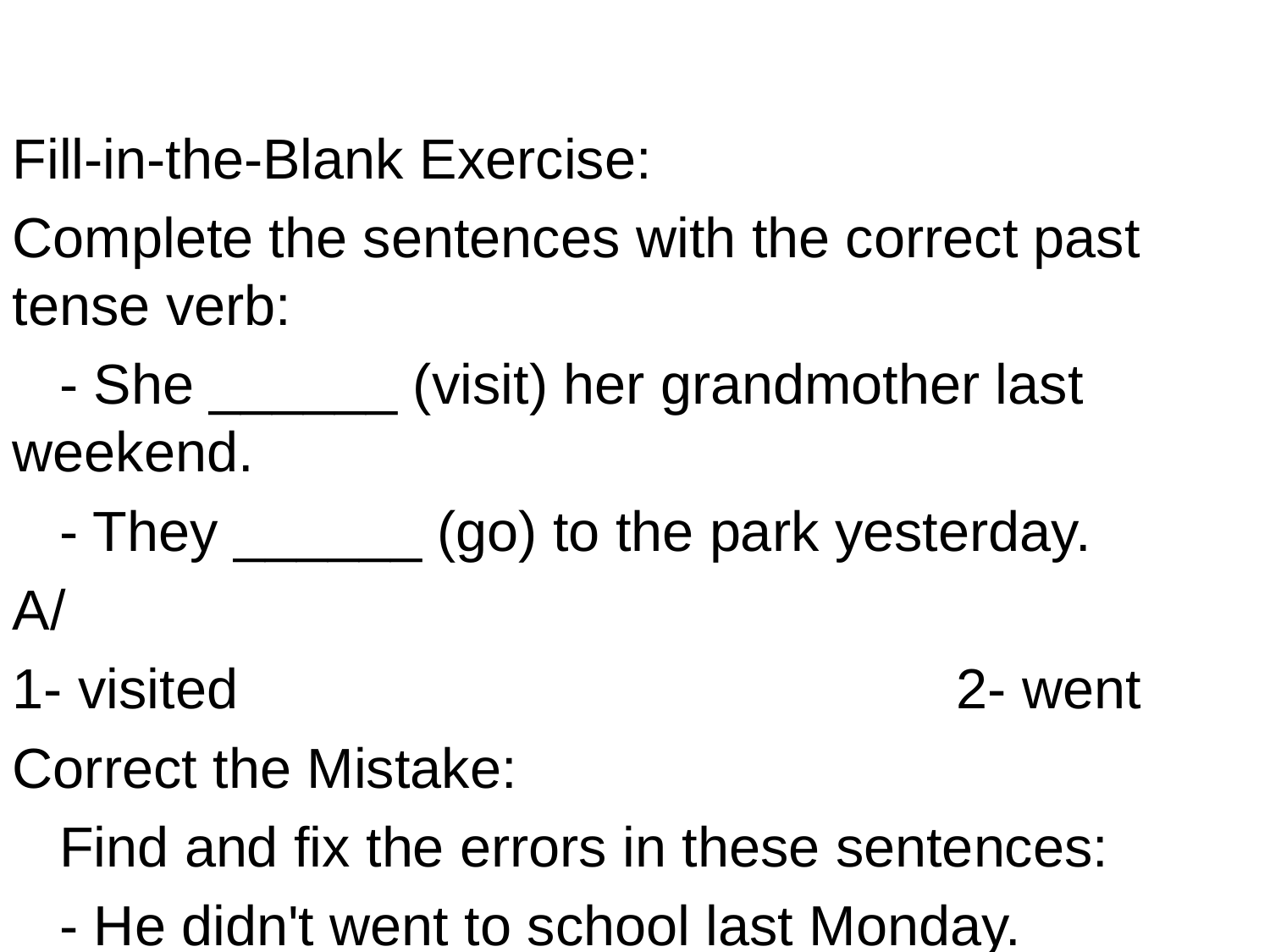

Fill-in-the-Blank Exercise:
Complete the sentences with the correct past tense verb:
   - She ______ (visit) her grandmother last weekend.
   - They ______ (go) to the park yesterday.
A/
1- visited                                              2- went
Correct the Mistake:
   Find and fix the errors in these sentences:
   - He didn't went to school last Monday.         A/Go
   - Did she played basketball yesterday?            A/Play